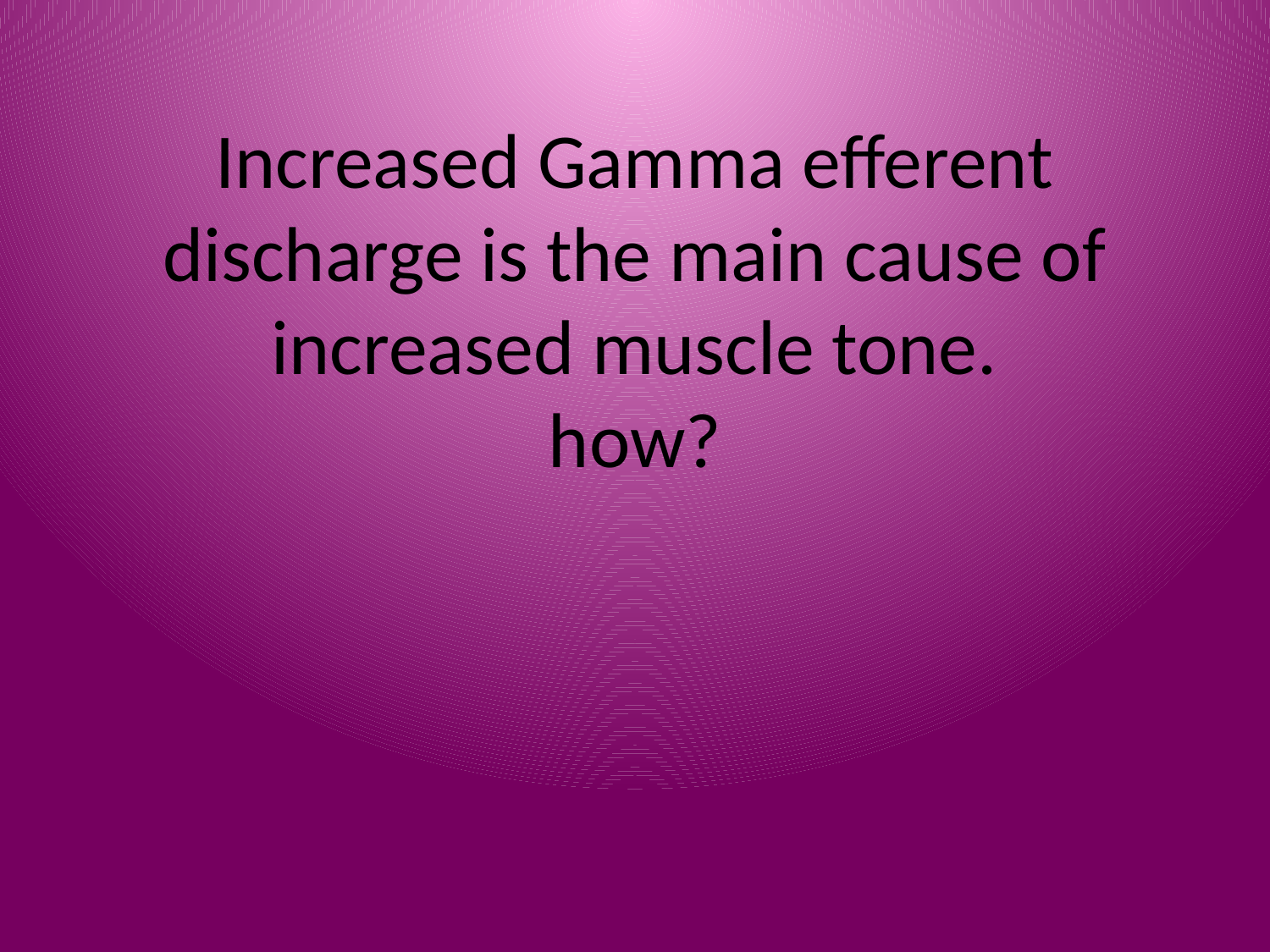

# Increased Gamma efferent discharge is the main cause of increased muscle tone. how?